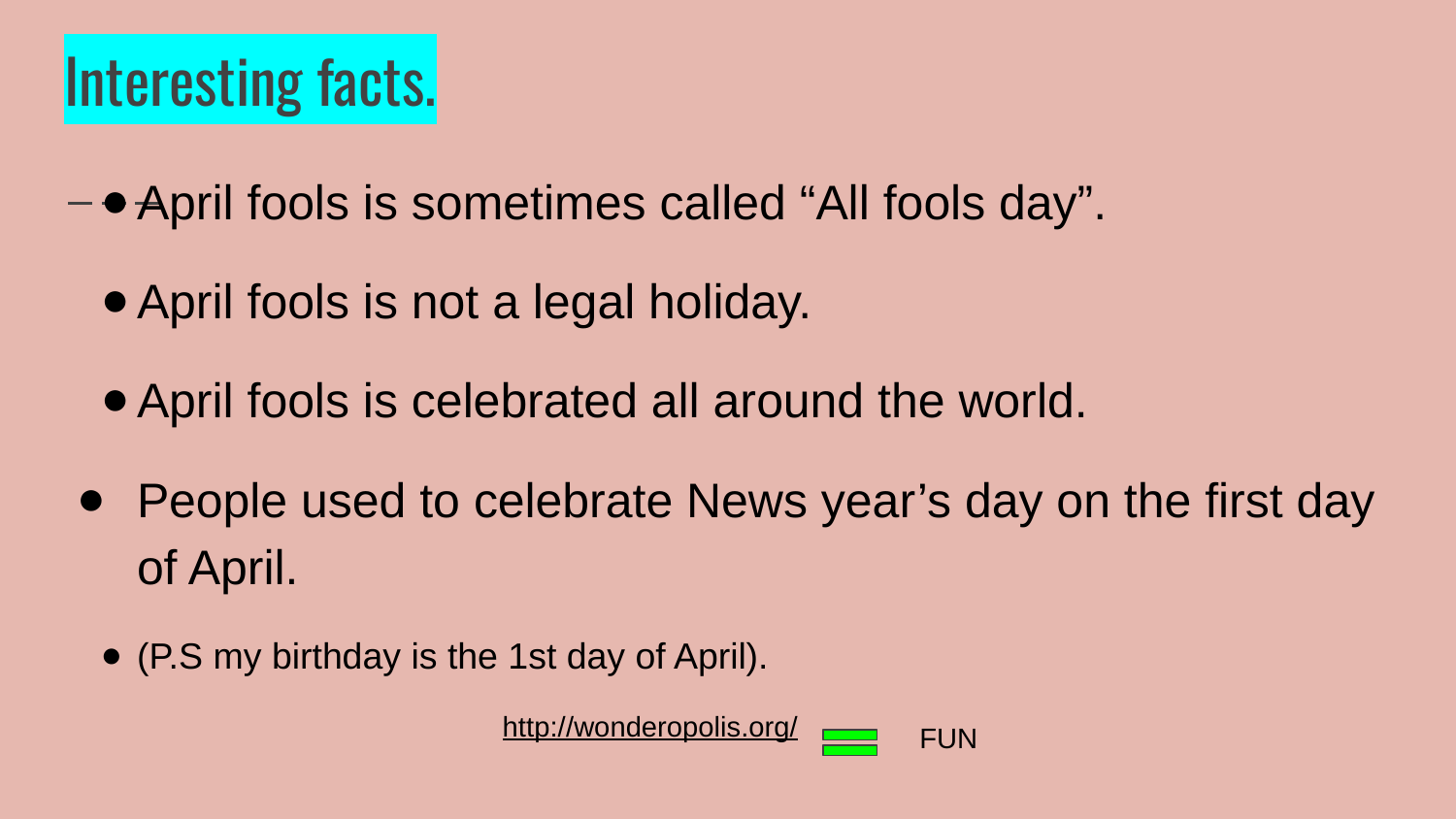

# Interesting facts.
April fools is sometimes called “All fools day”.
April fools is not a legal holiday.
April fools is celebrated all around the world.
People used to celebrate News year’s day on the first day of April.
(P.S my birthday is the 1st day of April).

http://wonderopolis.org/
FUN